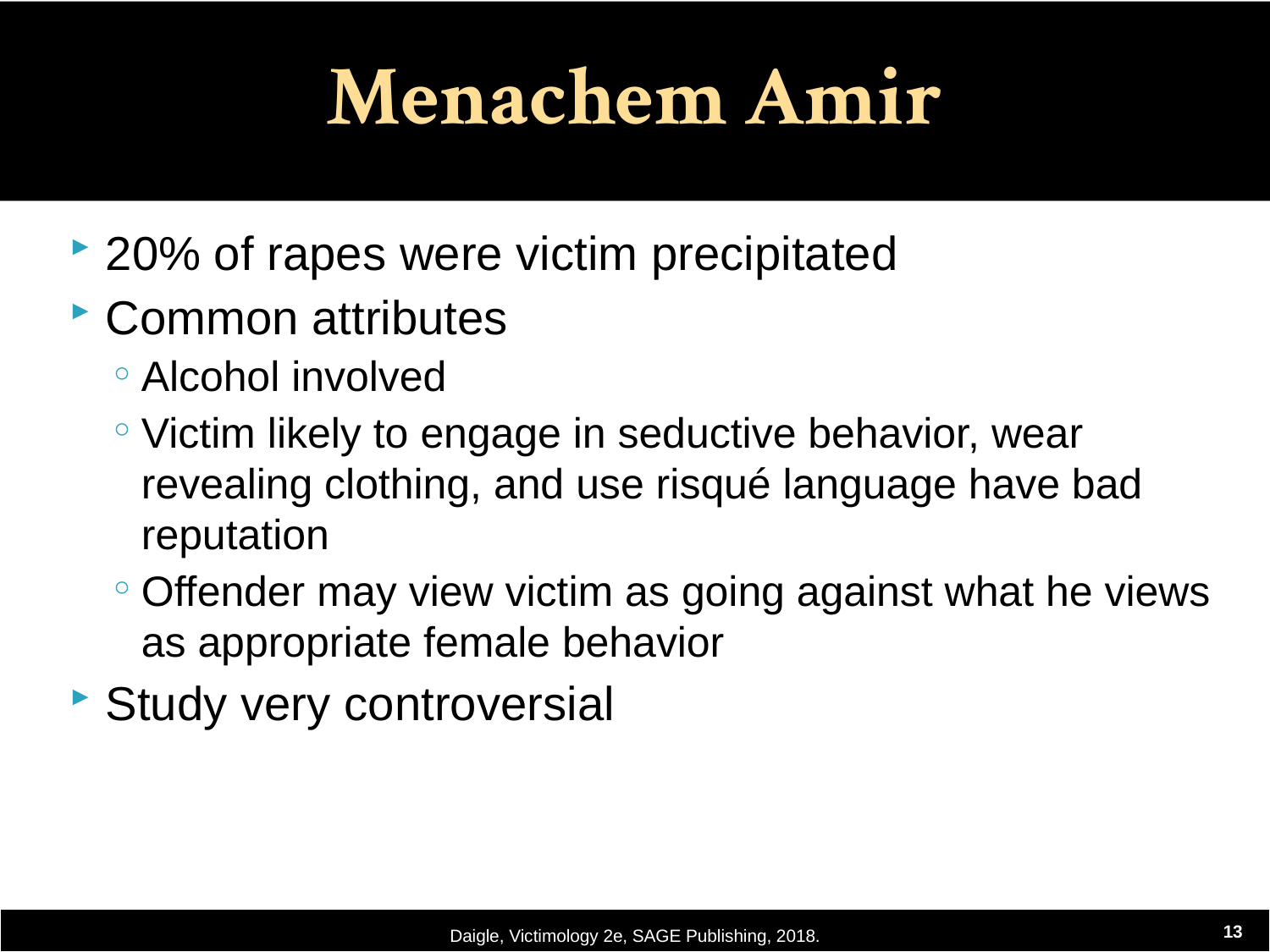

# Menachem Amir
20% of rapes were victim precipitated
Common attributes
Alcohol involved
Victim likely to engage in seductive behavior, wear revealing clothing, and use risqué language have bad reputation
Offender may view victim as going against what he views as appropriate female behavior
Study very controversial
Daigle, Victimology 2e, SAGE Publishing, 2018.
13